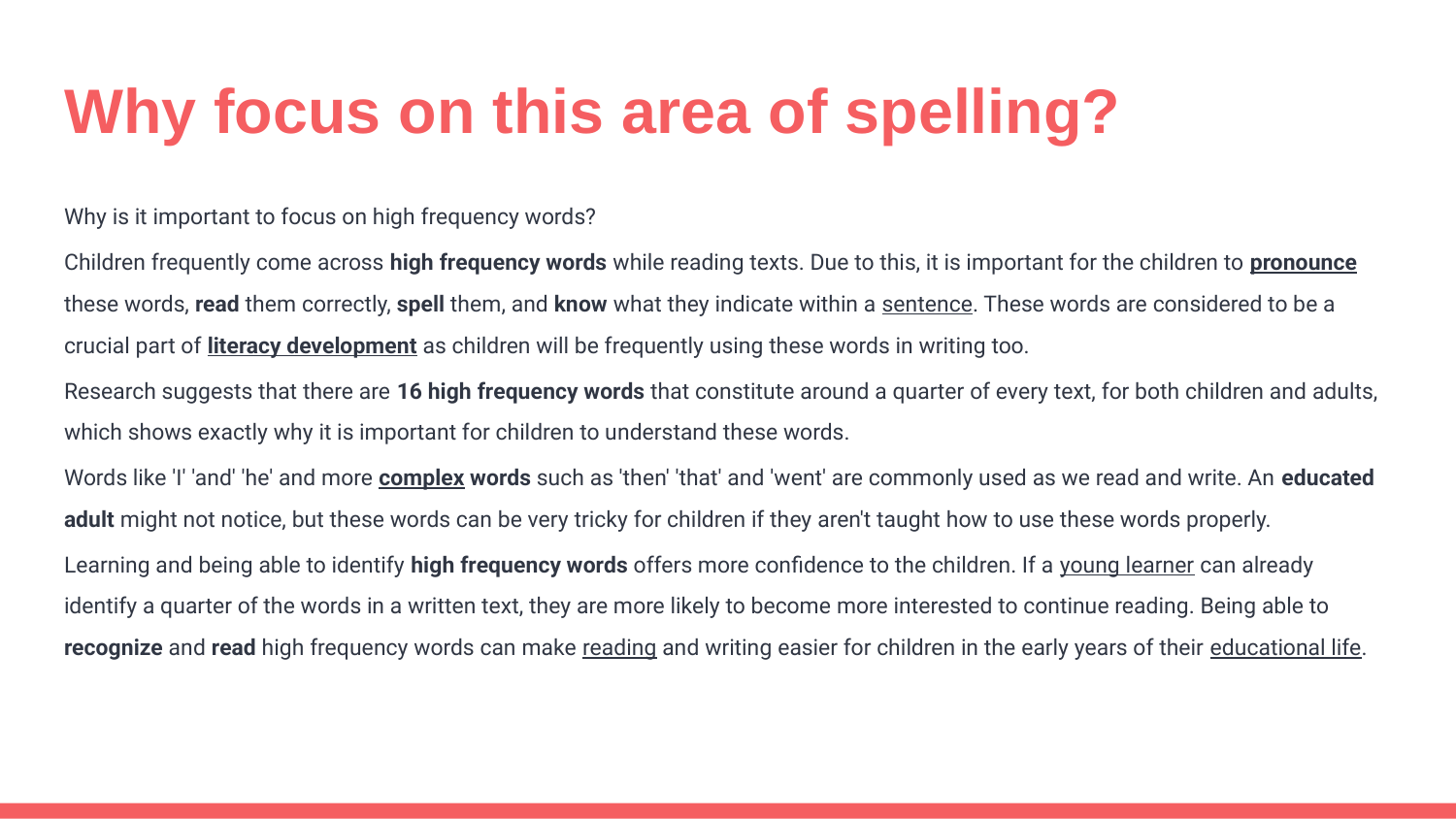

# Why focus on this area of spelling?
Why is it important to focus on high frequency words?
Children frequently come across high frequency words while reading texts. Due to this, it is important for the children to pronounce these words, read them correctly, spell them, and know what they indicate within a sentence. These words are considered to be a crucial part of literacy development as children will be frequently using these words in writing too.
Research suggests that there are 16 high frequency words that constitute around a quarter of every text, for both children and adults, which shows exactly why it is important for children to understand these words.
Words like 'I' 'and' 'he' and more complex words such as 'then' 'that' and 'went' are commonly used as we read and write. An educated adult might not notice, but these words can be very tricky for children if they aren't taught how to use these words properly.
Learning and being able to identify high frequency words offers more confidence to the children. If a young learner can already identify a quarter of the words in a written text, they are more likely to become more interested to continue reading. Being able to recognize and read high frequency words can make reading and writing easier for children in the early years of their educational life.
‍